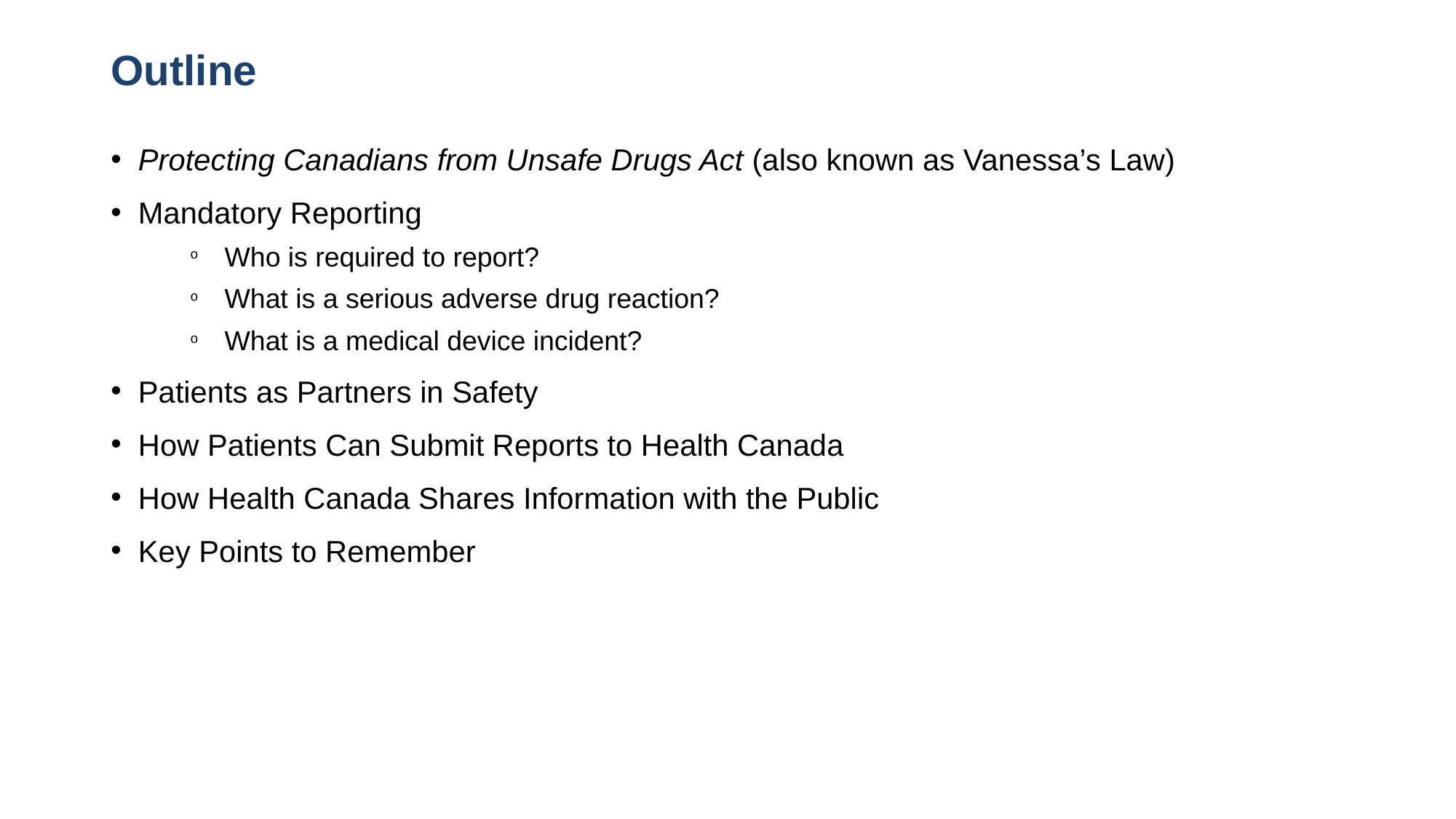

# Outline
Protecting Canadians from Unsafe Drugs Act (also known as Vanessa’s Law)
Mandatory Reporting
Who is required to report?
What is a serious adverse drug reaction?
What is a medical device incident?
Patients as Partners in Safety
How Patients Can Submit Reports to Health Canada
How Health Canada Shares Information with the Public
Key Points to Remember